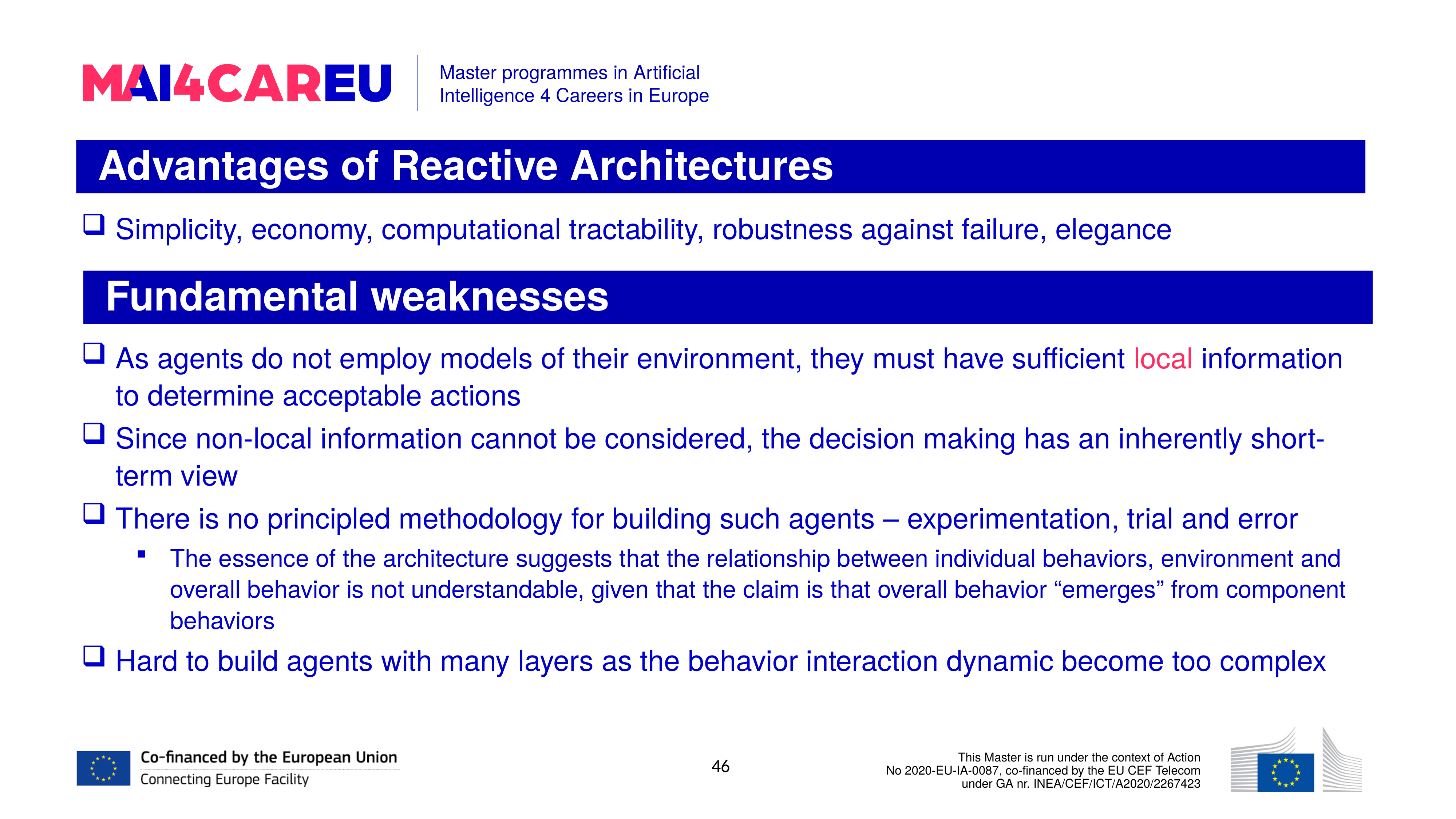

Advantages of Reactive Architectures
Simplicity, economy, computational tractability, robustness against failure, elegance

Fundamental weaknesses
As agents do not employ models of their environment, they must have sufficient local information to determine acceptable actions
Since non-local information cannot be considered, the decision making has an inherently short-term view
There is no principled methodology for building such agents – experimentation, trial and error
The essence of the architecture suggests that the relationship between individual behaviors, environment and overall behavior is not understandable, given that the claim is that overall behavior “emerges” from component behaviors
Hard to build agents with many layers as the behavior interaction dynamic become too complex
46